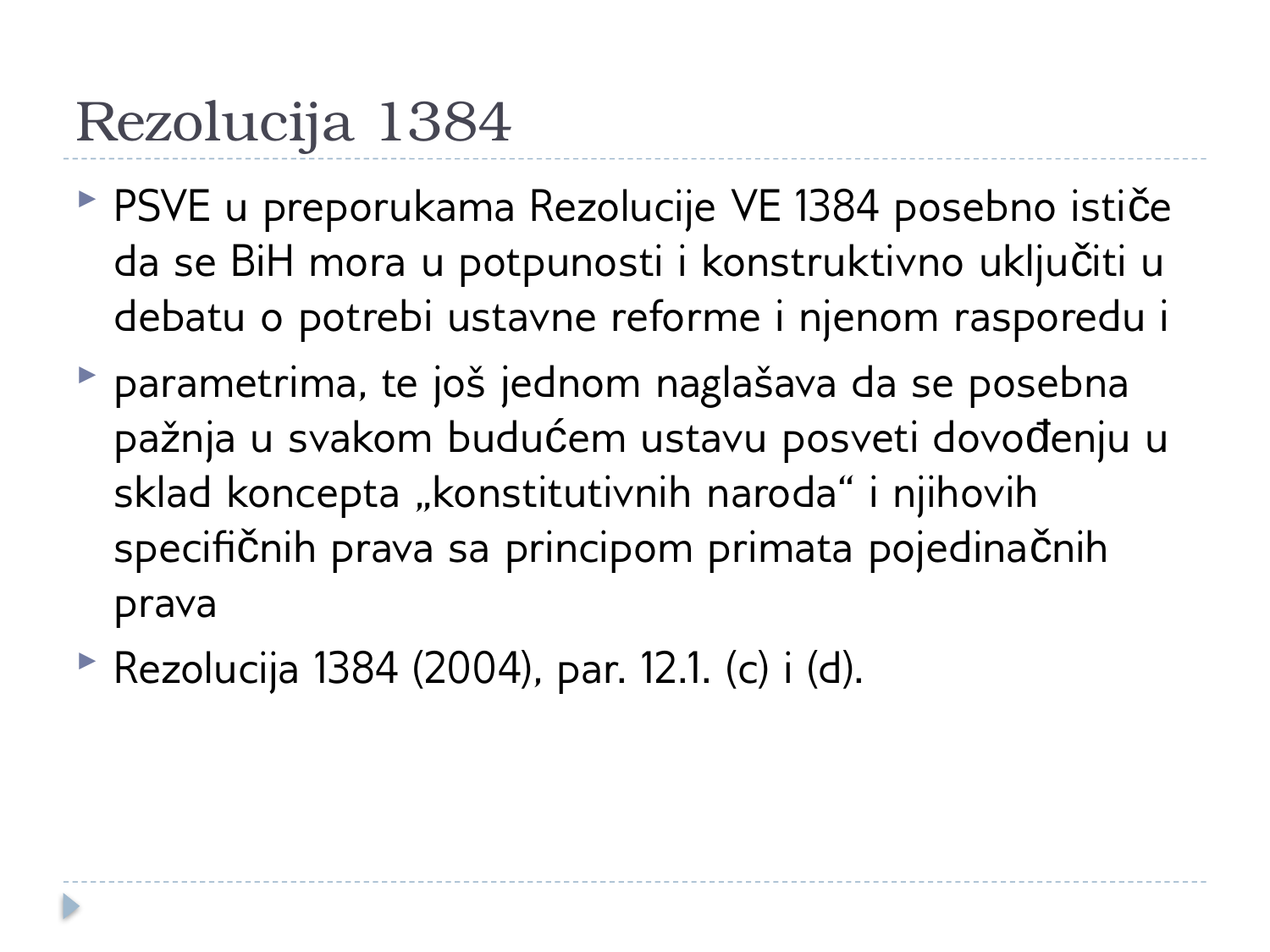

# Rezolucija 1384
PSVE u preporukama Rezolucije VE 1384 posebno ističe da se BiH mora u potpunosti i konstruktivno uključiti u debatu o potrebi ustavne reforme i njenom rasporedu i
parametrima, te još jednom naglašava da se posebna pažnja u svakom budućem ustavu posveti dovođenju u sklad koncepta „konstitutivnih naroda“ i njihovih specifičnih prava sa principom primata pojedinačnih prava
Rezolucija 1384 (2004), par. 12.1. (c) i (d).